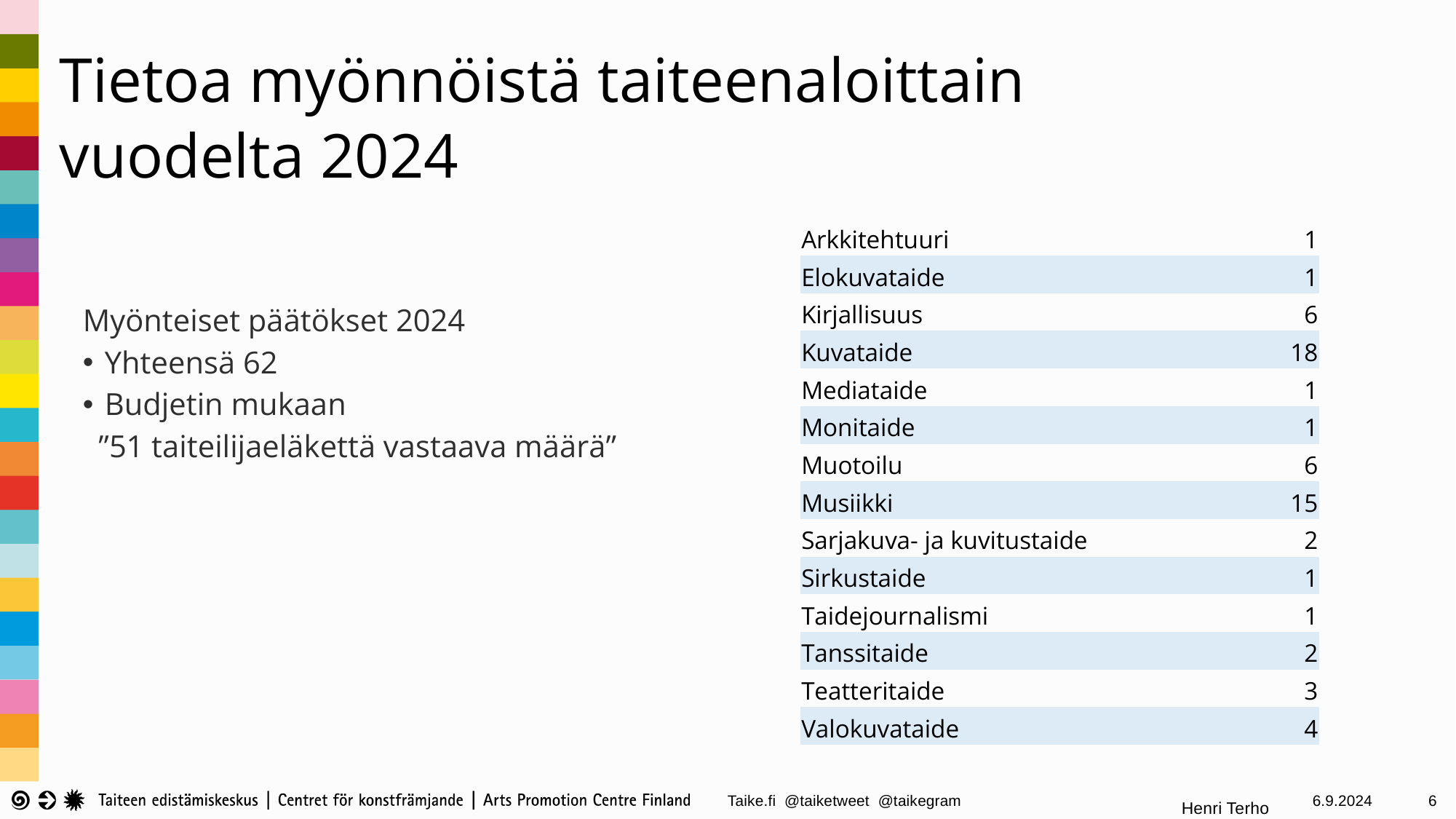

# Tietoa myönnöistä taiteenaloittain  vuodelta 2024
| Arkkitehtuuri | 1 |
| --- | --- |
| Elokuvataide | 1 |
| Kirjallisuus | 6 |
| Kuvataide | 18 |
| Mediataide | 1 |
| Monitaide | 1 |
| Muotoilu | 6 |
| Musiikki | 15 |
| Sarjakuva- ja kuvitustaide | 2 |
| Sirkustaide | 1 |
| Taidejournalismi | 1 |
| Tanssitaide | 2 |
| Teatteritaide | 3 |
| Valokuvataide | 4 |

Myönteiset päätökset 2024
Yhteensä 62
Budjetin mukaan
  ”51 taiteilijaeläkettä vastaava määrä”

Henri Terho

6.9.2024
6